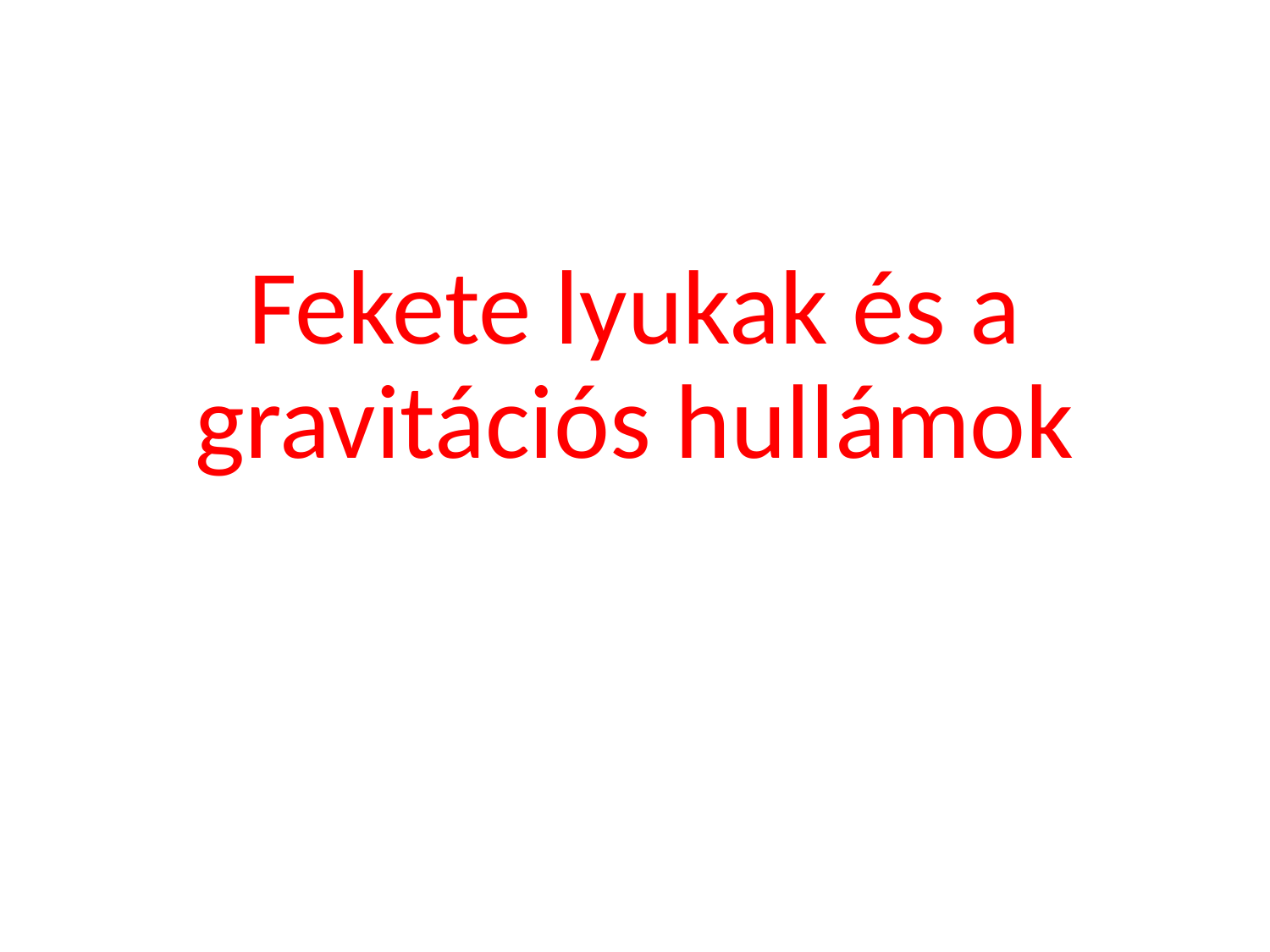

# Fekete lyukak és a gravitációs hullámok